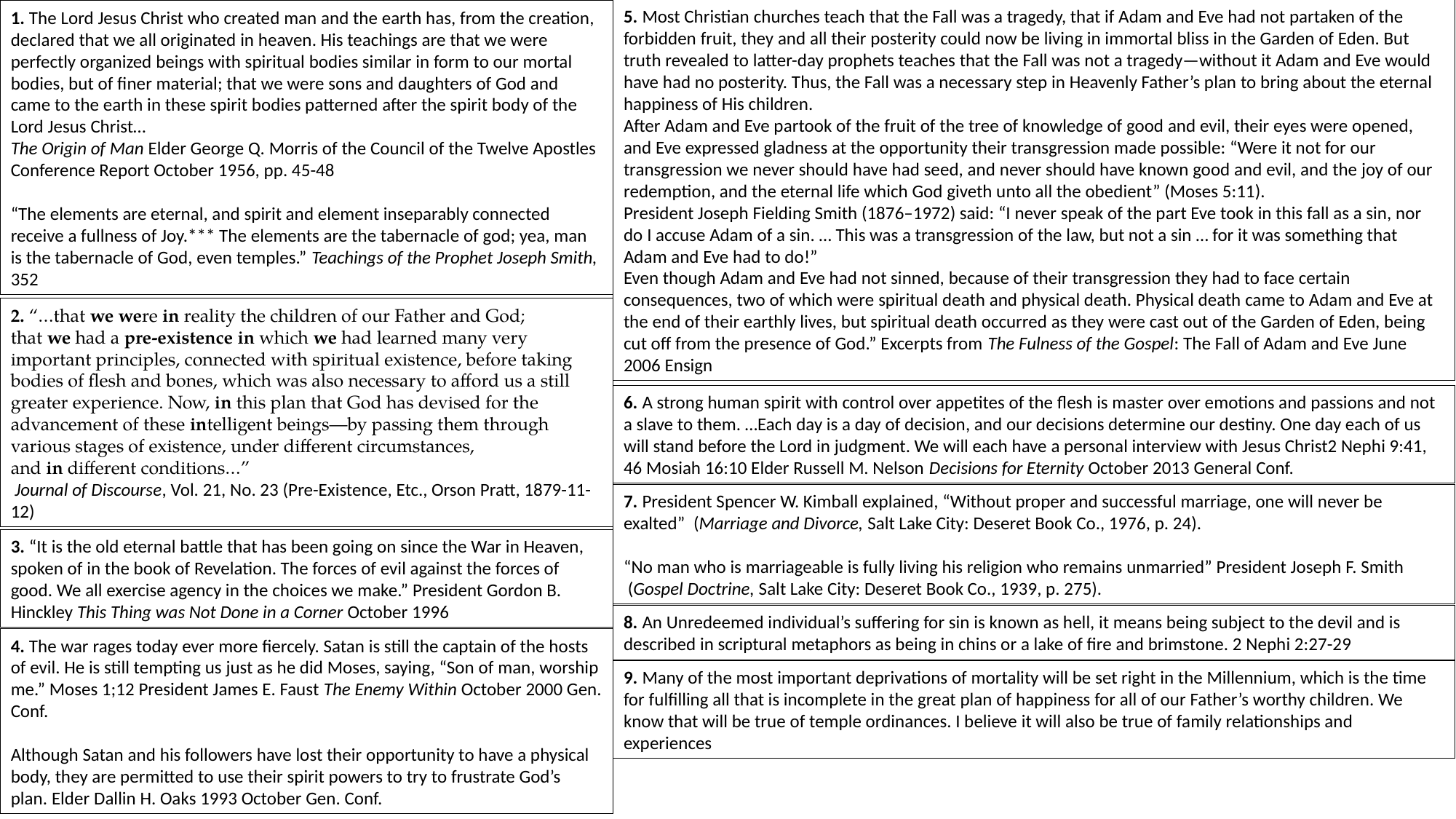

5. Most Christian churches teach that the Fall was a tragedy, that if Adam and Eve had not partaken of the forbidden fruit, they and all their posterity could now be living in immortal bliss in the Garden of Eden. But truth revealed to latter-day prophets teaches that the Fall was not a tragedy—without it Adam and Eve would have had no posterity. Thus, the Fall was a necessary step in Heavenly Father’s plan to bring about the eternal happiness of His children.
After Adam and Eve partook of the fruit of the tree of knowledge of good and evil, their eyes were opened, and Eve expressed gladness at the opportunity their transgression made possible: “Were it not for our transgression we never should have had seed, and never should have known good and evil, and the joy of our redemption, and the eternal life which God giveth unto all the obedient” (Moses 5:11).
President Joseph Fielding Smith (1876–1972) said: “I never speak of the part Eve took in this fall as a sin, nor do I accuse Adam of a sin. … This was a transgression of the law, but not a sin … for it was something that Adam and Eve had to do!”
Even though Adam and Eve had not sinned, because of their transgression they had to face certain consequences, two of which were spiritual death and physical death. Physical death came to Adam and Eve at the end of their earthly lives, but spiritual death occurred as they were cast out of the Garden of Eden, being cut off from the presence of God.” Excerpts from The Fulness of the Gospel: The Fall of Adam and Eve June 2006 Ensign
1. The Lord Jesus Christ who created man and the earth has, from the creation, declared that we all originated in heaven. His teachings are that we were perfectly organized beings with spiritual bodies similar in form to our mortal bodies, but of finer material; that we were sons and daughters of God and came to the earth in these spirit bodies patterned after the spirit body of the Lord Jesus Christ…
The Origin of Man Elder George Q. Morris of the Council of the Twelve Apostles Conference Report October 1956, pp. 45-48

“The elements are eternal, and spirit and element inseparably connected receive a fullness of Joy.*** The elements are the tabernacle of god; yea, man is the tabernacle of God, even temples.” Teachings of the Prophet Joseph Smith, 352
2. “…that we were in reality the children of our Father and God; that we had a pre-existence in which we had learned many very important principles, connected with spiritual existence, before taking bodies of flesh and bones, which was also necessary to afford us a still greater experience. Now, in this plan that God has devised for the advancement of these intelligent beings—by passing them through various stages of existence, under different circumstances, and in different conditions…”
 Journal of Discourse, Vol. 21, No. 23 (Pre-Existence, Etc., Orson Pratt, 1879-11-12)
6. A strong human spirit with control over appetites of the flesh is master over emotions and passions and not a slave to them. …Each day is a day of decision, and our decisions determine our destiny. One day each of us will stand before the Lord in judgment. We will each have a personal interview with Jesus Christ2 Nephi 9:41, 46 Mosiah 16:10 Elder Russell M. Nelson Decisions for Eternity October 2013 General Conf.
7. President Spencer W. Kimball explained, “Without proper and successful marriage, one will never be exalted”  (Marriage and Divorce, Salt Lake City: Deseret Book Co., 1976, p. 24).

“No man who is marriageable is fully living his religion who remains unmarried” President Joseph F. Smith
 (Gospel Doctrine, Salt Lake City: Deseret Book Co., 1939, p. 275).
3. “It is the old eternal battle that has been going on since the War in Heaven, spoken of in the book of Revelation. The forces of evil against the forces of good. We all exercise agency in the choices we make.” President Gordon B. Hinckley This Thing was Not Done in a Corner October 1996
8. An Unredeemed individual’s suffering for sin is known as hell, it means being subject to the devil and is described in scriptural metaphors as being in chins or a lake of fire and brimstone. 2 Nephi 2:27-29
4. The war rages today ever more fiercely. Satan is still the captain of the hosts of evil. He is still tempting us just as he did Moses, saying, “Son of man, worship me.” Moses 1;12 President James E. Faust The Enemy Within October 2000 Gen. Conf.

Although Satan and his followers have lost their opportunity to have a physical body, they are permitted to use their spirit powers to try to frustrate God’s plan. Elder Dallin H. Oaks 1993 October Gen. Conf.
9. Many of the most important deprivations of mortality will be set right in the Millennium, which is the time for fulfilling all that is incomplete in the great plan of happiness for all of our Father’s worthy children. We know that will be true of temple ordinances. I believe it will also be true of family relationships and experiences